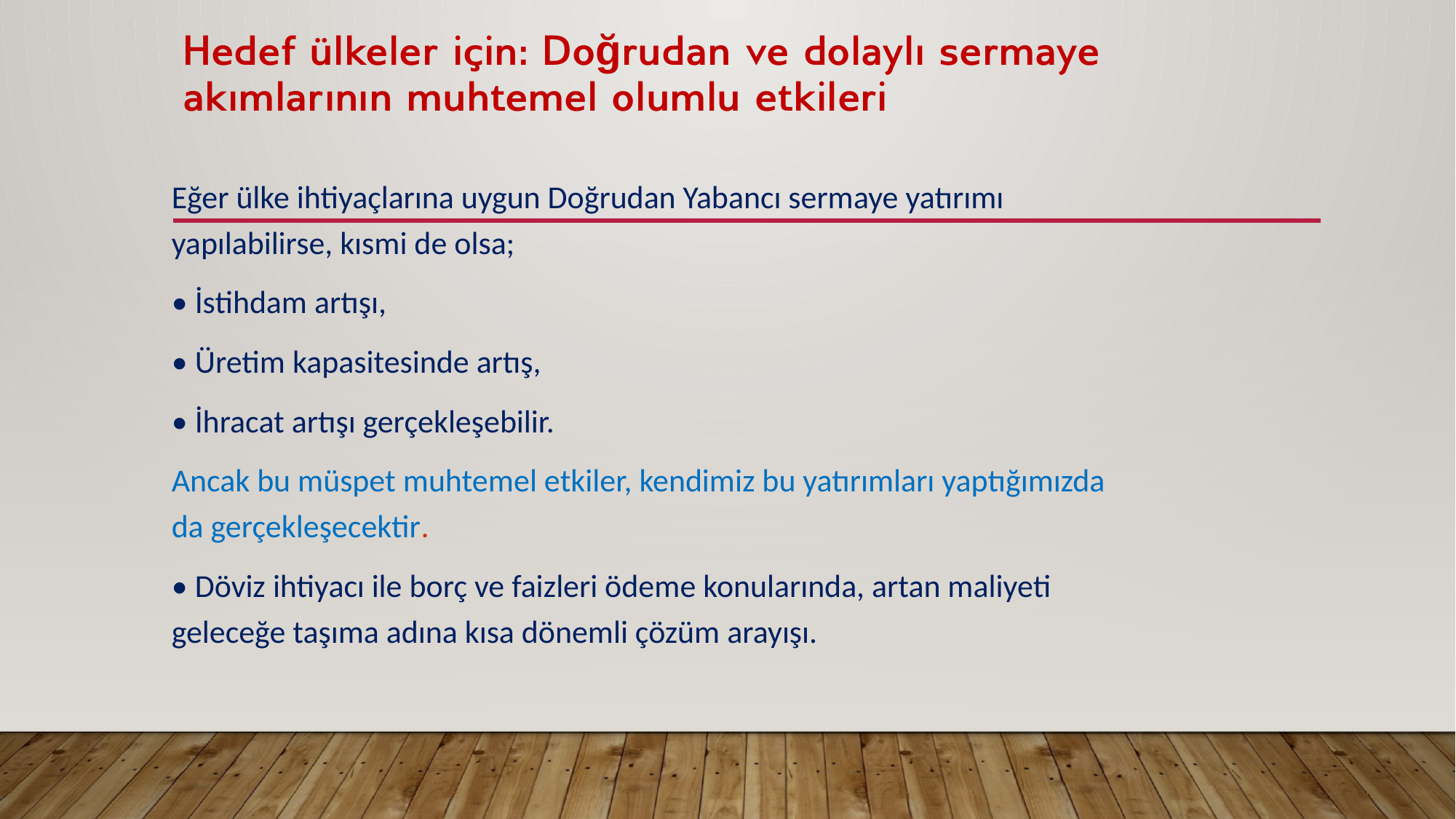

# Hedef ülkeler için: Doğrudan ve dolaylı sermaye akımlarının muhtemel olumlu etkileri
Eğer ülke ihtiyaçlarına uygun Doğrudan Yabancı sermaye yatırımı yapılabilirse, kısmi de olsa;
• İstihdam artışı,
• Üretim kapasitesinde artış,
• İhracat artışı gerçekleşebilir.
Ancak bu müspet muhtemel etkiler, kendimiz bu yatırımları yaptığımızda da gerçekleşecektir.
• Döviz ihtiyacı ile borç ve faizleri ödeme konularında, artan maliyeti geleceğe taşıma adına kısa dönemli çözüm arayışı.